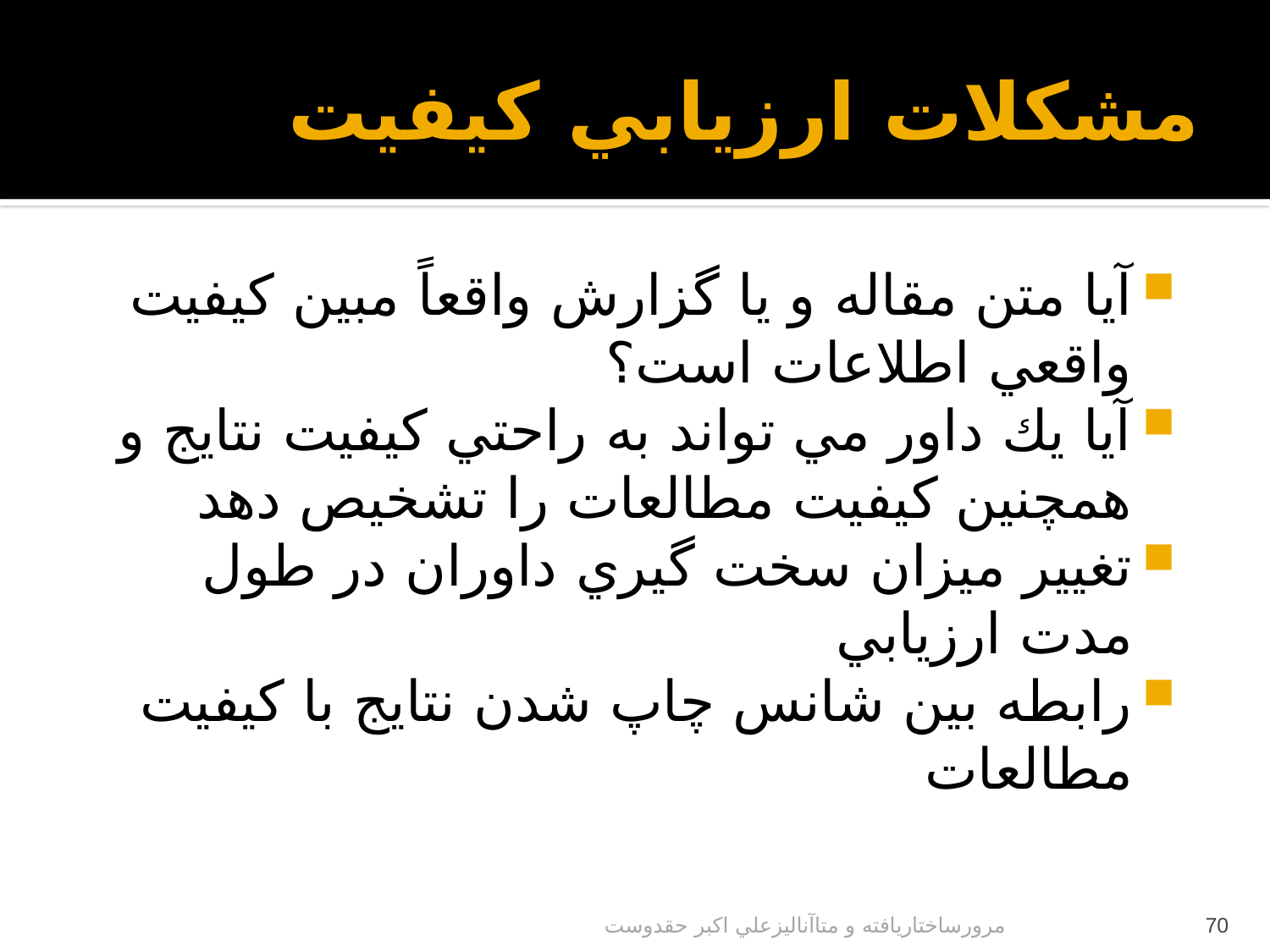

# مشكلات ارزيابي كيفيت
آيا متن مقاله و يا گزارش واقعاً مبين كيفيت واقعي اطلاعات است؟
آيا يك داور مي تواند به راحتي كيفيت نتايج و همچنين كيفيت مطالعات را تشخيص دهد
تغيير ميزان سخت گيري داوران در طول مدت ارزيابي
رابطه بين شانس چاپ شدن نتايج با كيفيت مطالعات
علي اكبر حقدوست			مرورساختاريافته و متاآناليز
70